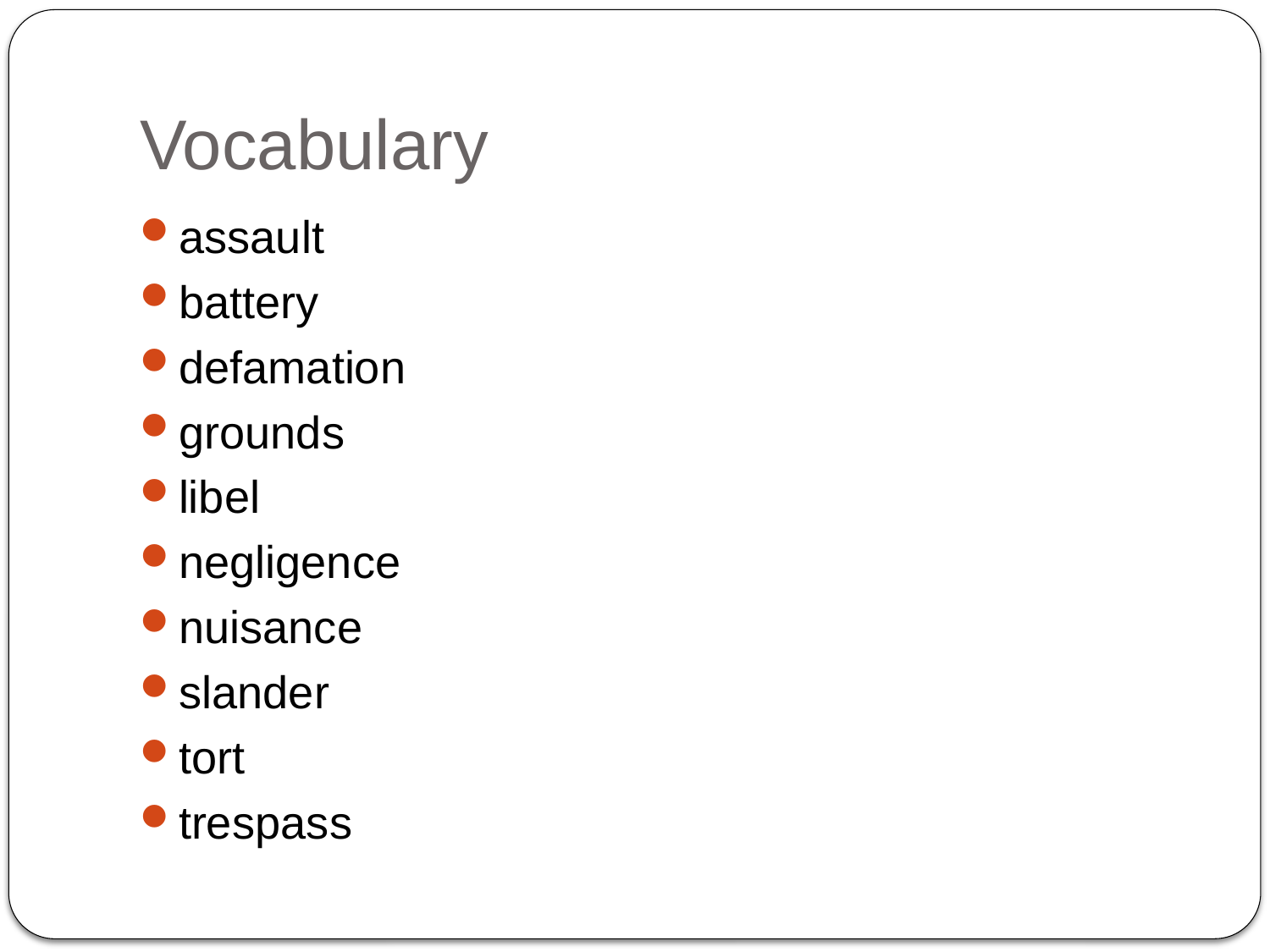

# Vocabulary
assault
battery
defamation
grounds
libel
negligence
nuisance
slander
tort
trespass